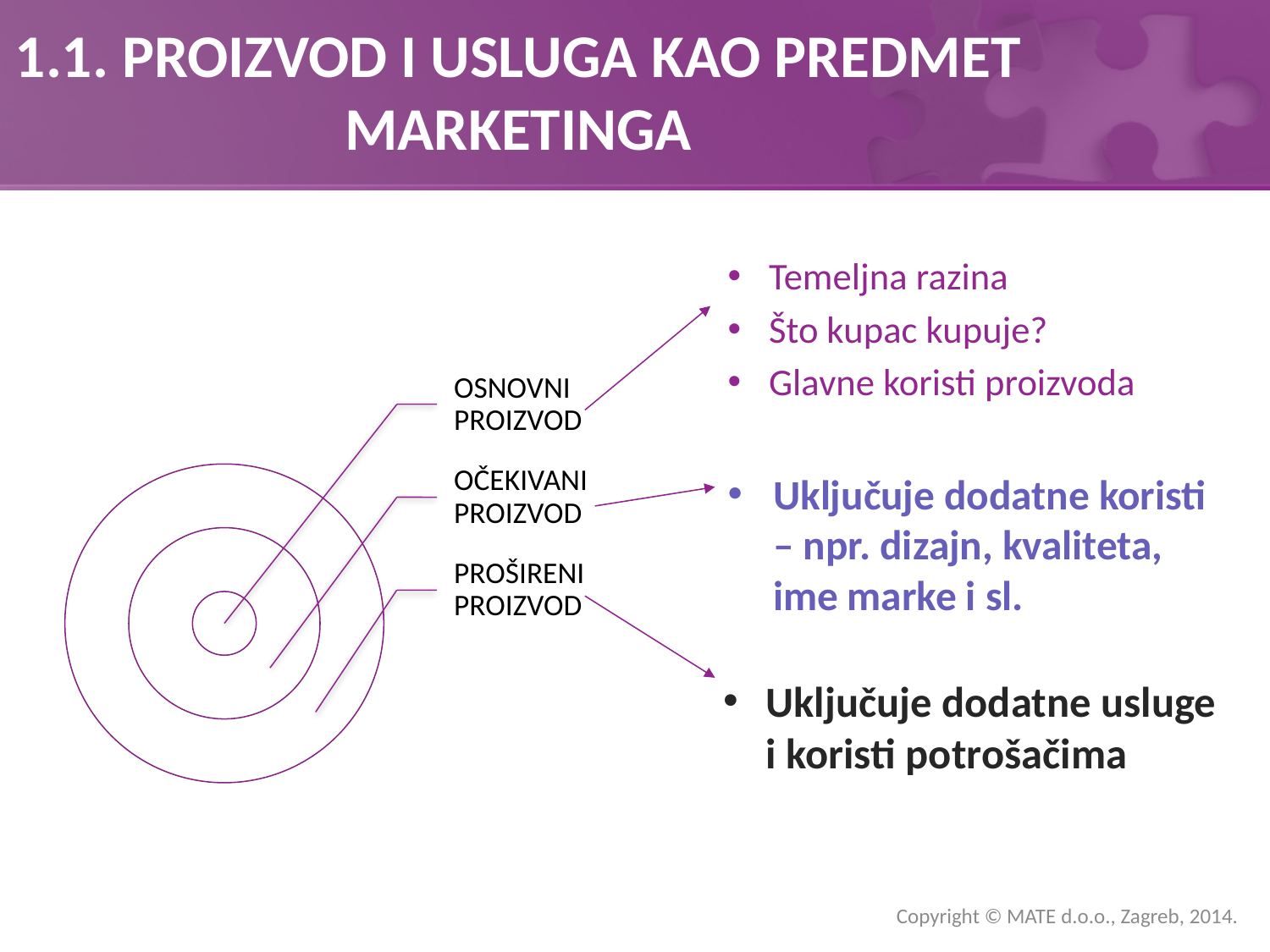

# 1.1. PROIZVOD I USLUGA KAO PREDMET MARKETINGA
Temeljna razina
Što kupac kupuje?
Glavne koristi proizvoda
OSNOVNI PROIZVOD
OČEKIVANI PROIZVOD
PROŠIRENI PROIZVOD
Uključuje dodatne koristi – npr. dizajn, kvaliteta, ime marke i sl.
Uključuje dodatne usluge i koristi potrošačima
Copyright © MATE d.o.o., Zagreb, 2014.